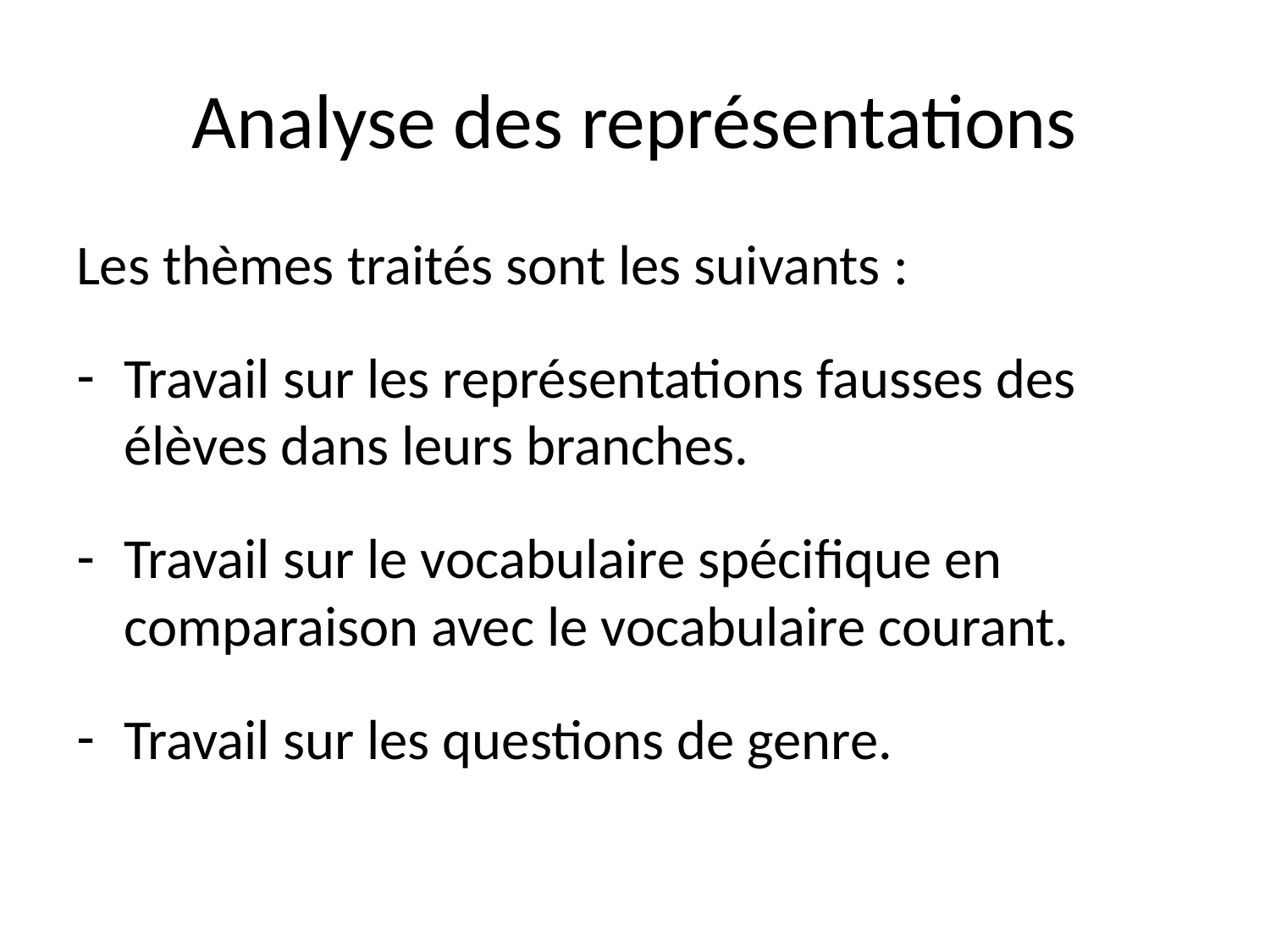

# Analyse des représentations
Les thèmes traités sont les suivants :
Travail sur les représentations fausses des élèves dans leurs branches.
Travail sur le vocabulaire spécifique en comparaison avec le vocabulaire courant.
Travail sur les questions de genre.